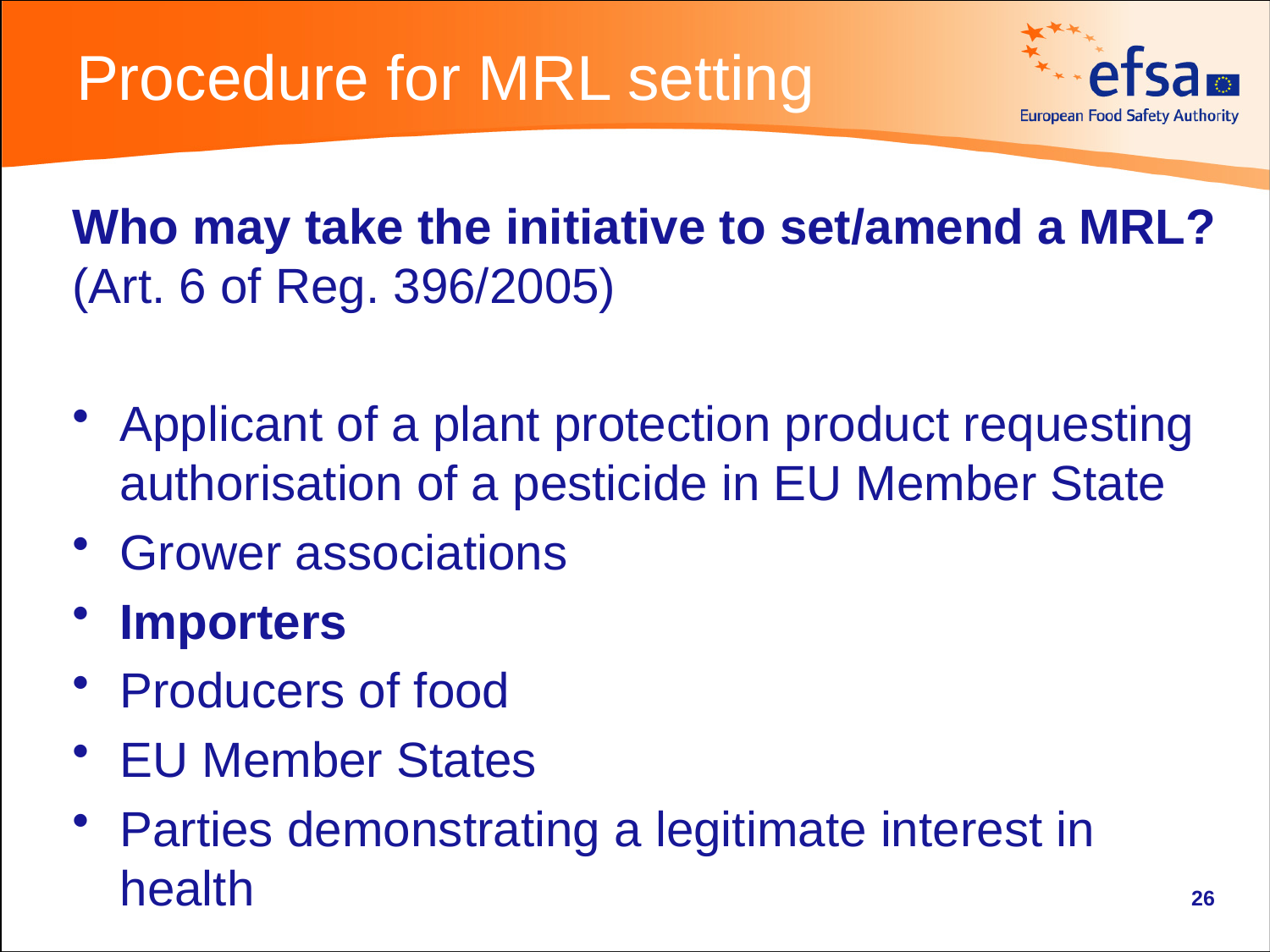

# Procedure for MRL setting
Who may take the initiative to set/amend a MRL?
(Art. 6 of Reg. 396/2005)

Applicant of a plant protection product requesting authorisation of a pesticide in EU Member State
Grower associations
Importers
Producers of food
EU Member States
Parties demonstrating a legitimate interest in health
26